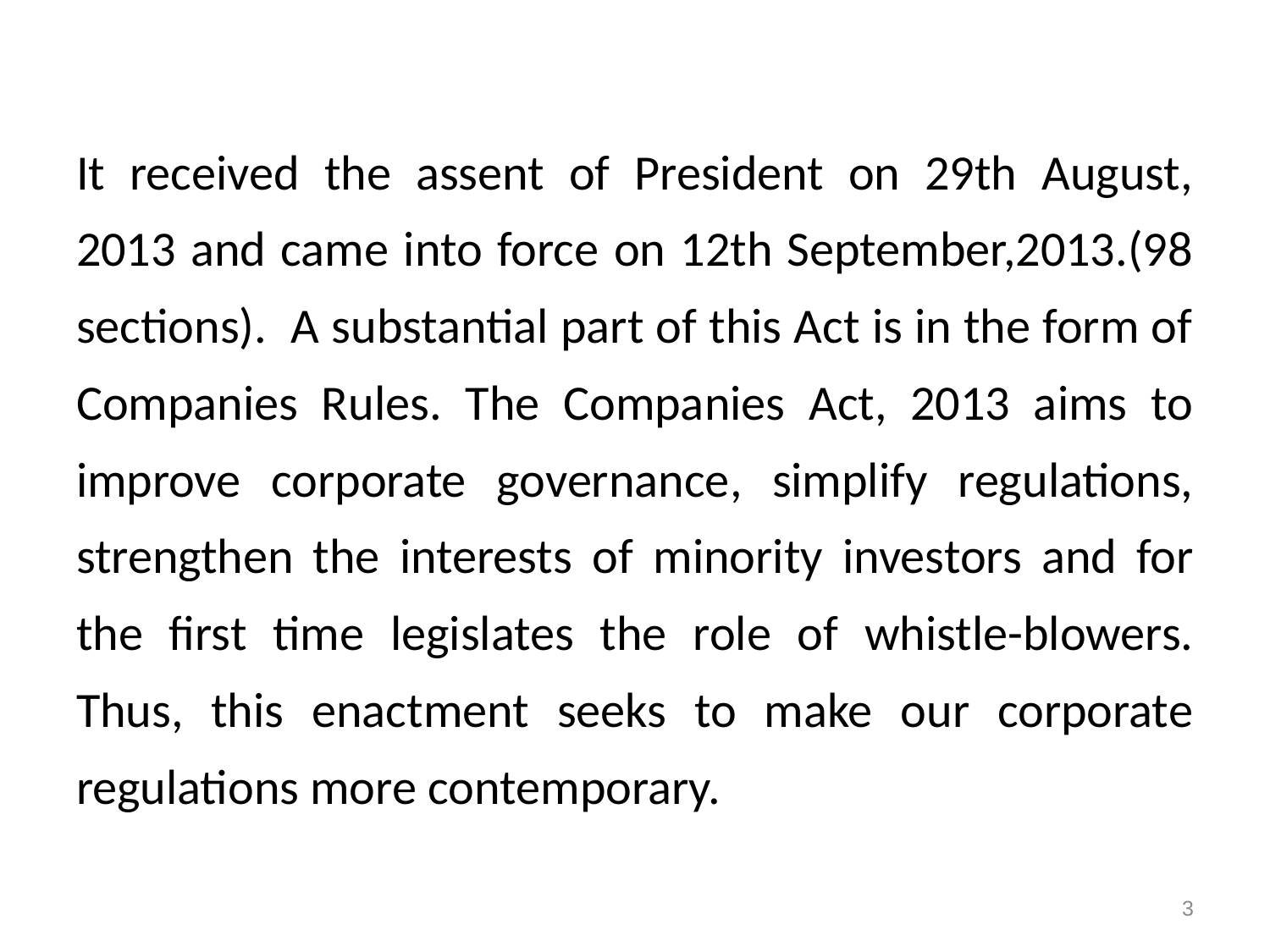

It received the assent of President on 29th August, 2013 and came into force on 12th September,2013.(98 sections).  A substantial part of this Act is in the form of Companies Rules. The Companies Act, 2013 aims to improve corporate governance, simplify regulations, strengthen the interests of minority investors and for the first time legislates the role of whistle-blowers. Thus, this enactment seeks to make our corporate regulations more contemporary.
3